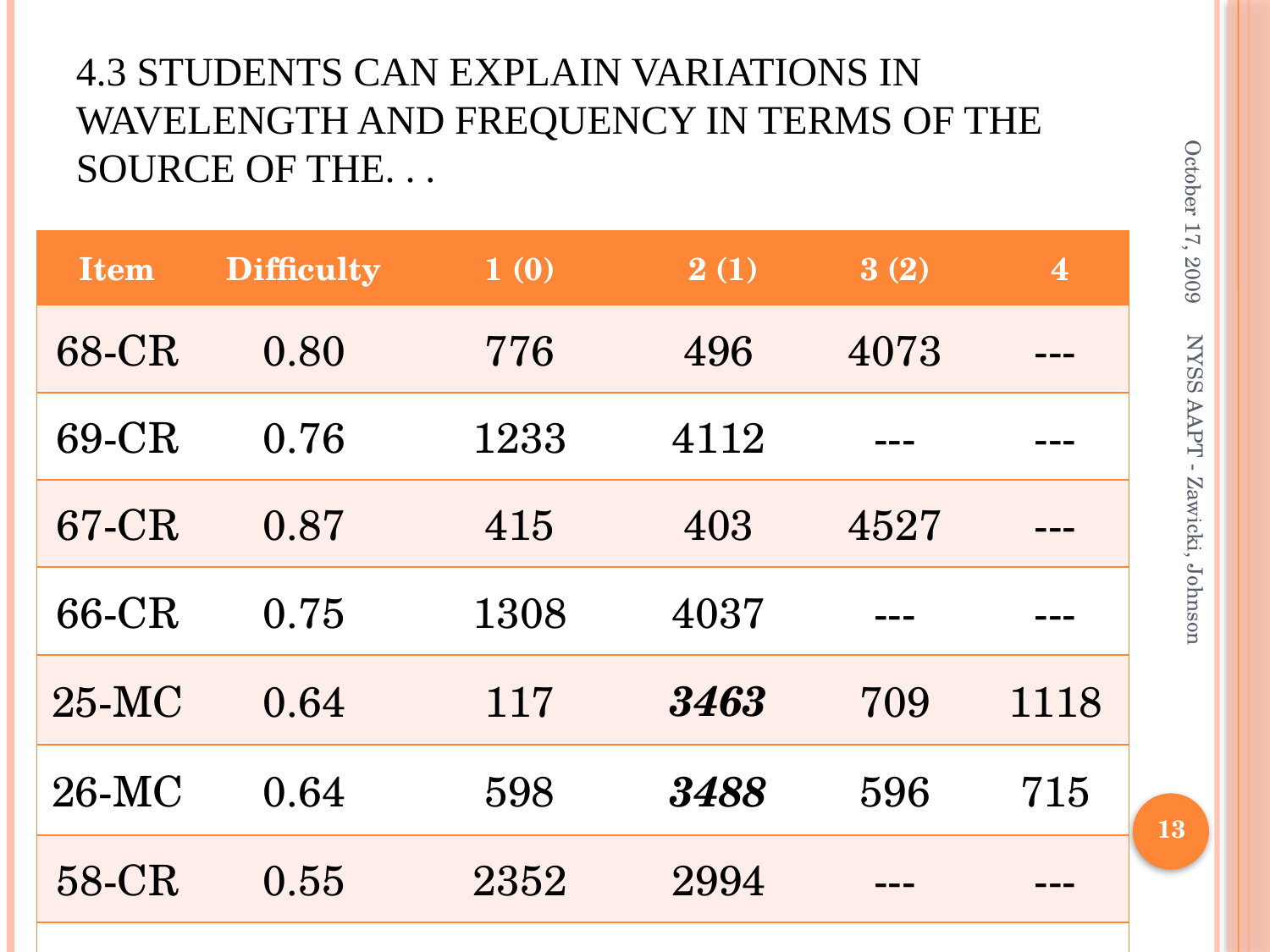

# 4.3 Students can explain variations in wavelength and frequency in terms of the source of the. . .
October 17, 2009
| Item | Difficulty | 1 (0) | 2 (1) | 3 (2) | 4 |
| --- | --- | --- | --- | --- | --- |
| 68-CR | 0.80 | 776 | 496 | 4073 | --- |
| 69-CR | 0.76 | 1233 | 4112 | --- | --- |
| 67-CR | 0.87 | 415 | 403 | 4527 | --- |
| 66-CR | 0.75 | 1308 | 4037 | --- | --- |
| 25-MC | 0.64 | 117 | 3463 | 709 | 1118 |
| 26-MC | 0.64 | 598 | 3488 | 596 | 715 |
| 58-CR | 0.55 | 2352 | 2994 | --- | --- |
| 23-MC | 0.35 | 534 | 1906 | 1980 | 982 |
NYSS AAPT - Zawicki, Johnson
13